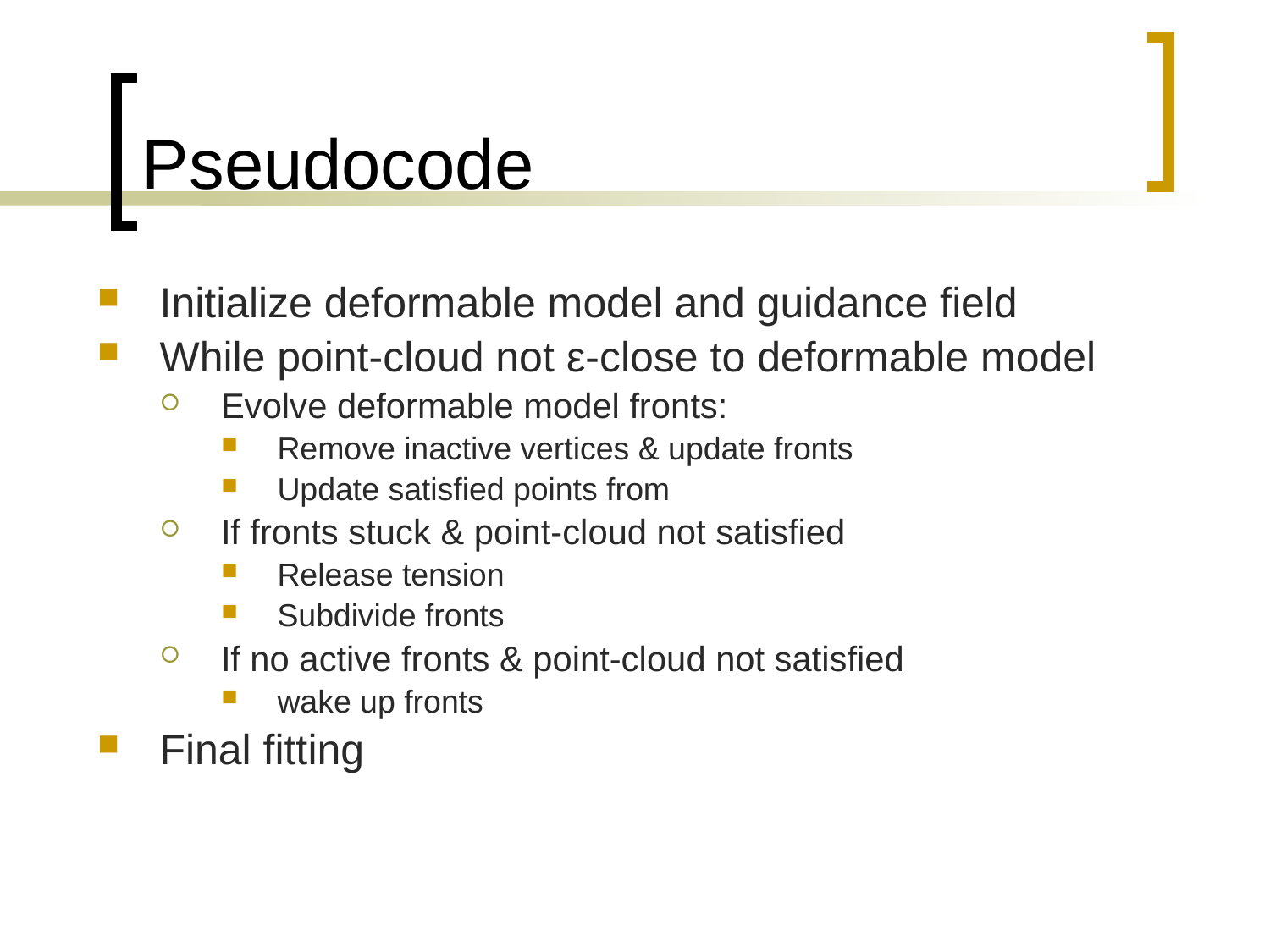

# Pseudocode
Initialize deformable model and guidance field
While point-cloud not ε-close to deformable model
Evolve deformable model fronts:
Remove inactive vertices & update fronts
Update satisfied points from
If fronts stuck & point-cloud not satisfied
Release tension
Subdivide fronts
If no active fronts & point-cloud not satisfied
wake up fronts
Final fitting